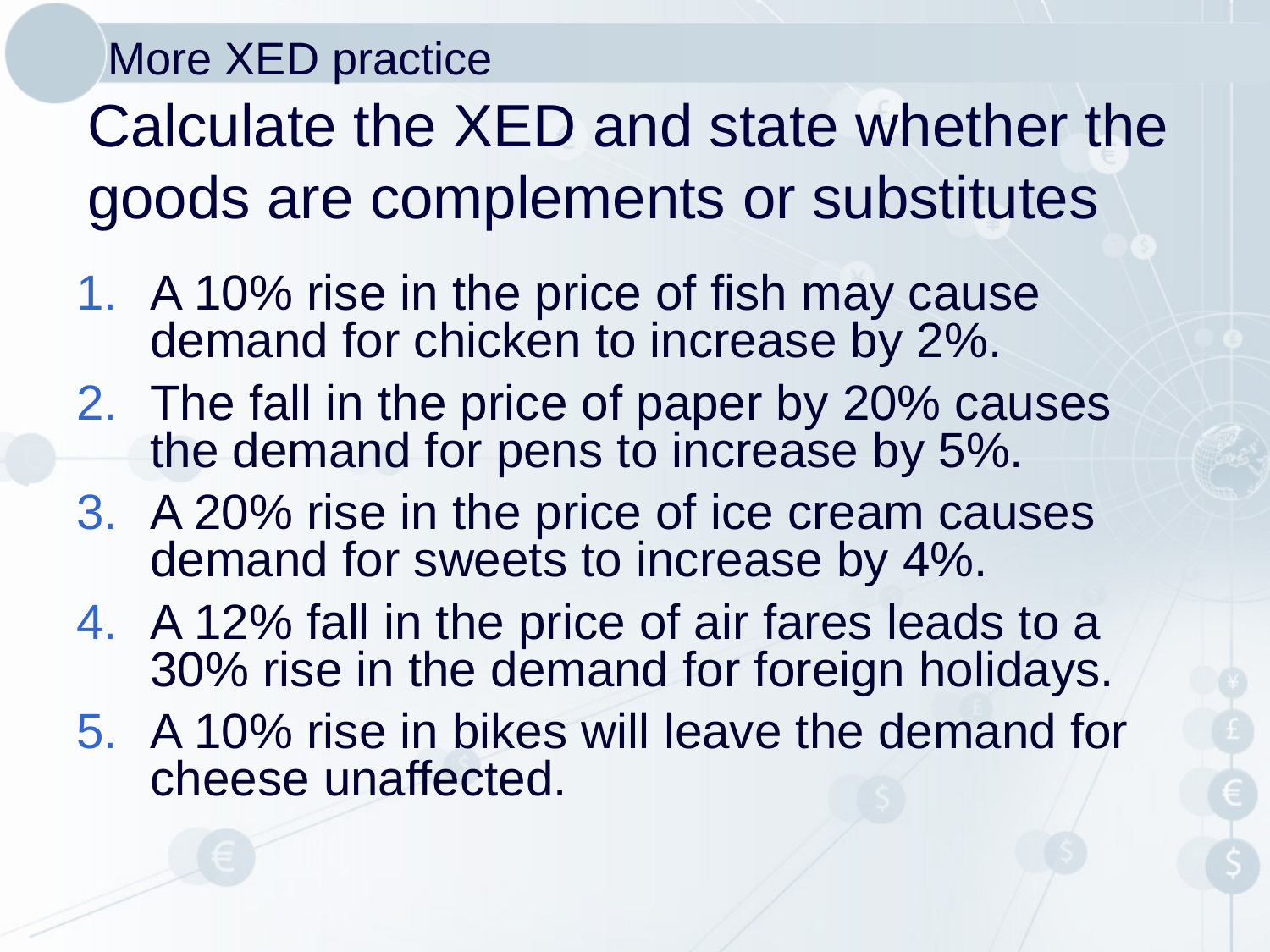

More XED practice
# Calculate the XED and state whether the goods are complements or substitutes
A 10% rise in the price of fish may cause demand for chicken to increase by 2%.
The fall in the price of paper by 20% causes the demand for pens to increase by 5%.
A 20% rise in the price of ice cream causes demand for sweets to increase by 4%.
A 12% fall in the price of air fares leads to a 30% rise in the demand for foreign holidays.
A 10% rise in bikes will leave the demand for cheese unaffected.